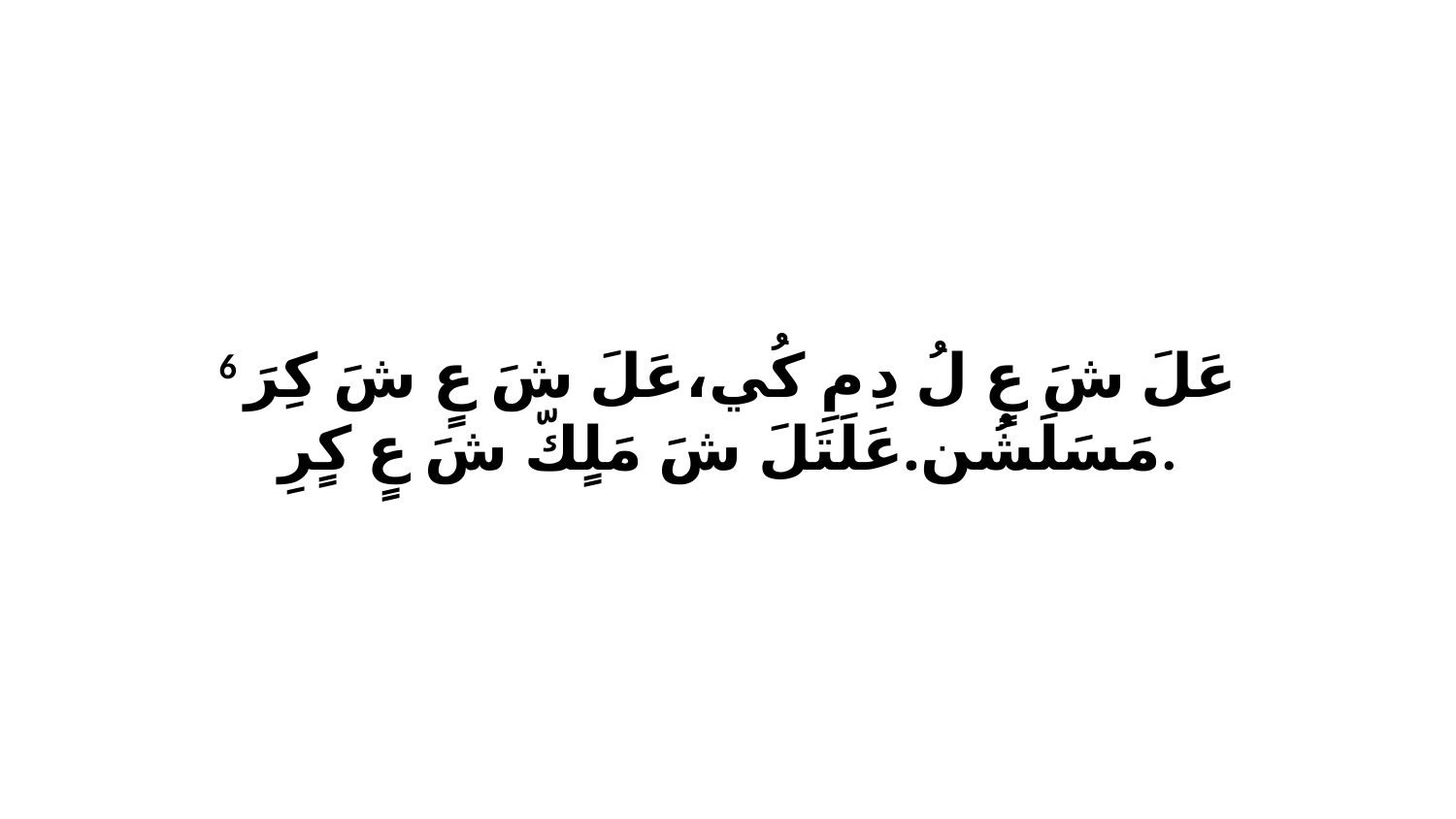

6 عَلَ شَ عٍ لُ دِ مِ كُي،عَلَ شَ عٍ شَ كِرَ مَسَلَشُن.عَلَتَلَ شَ مَلٍكّ شَ عٍ كٍرِ.